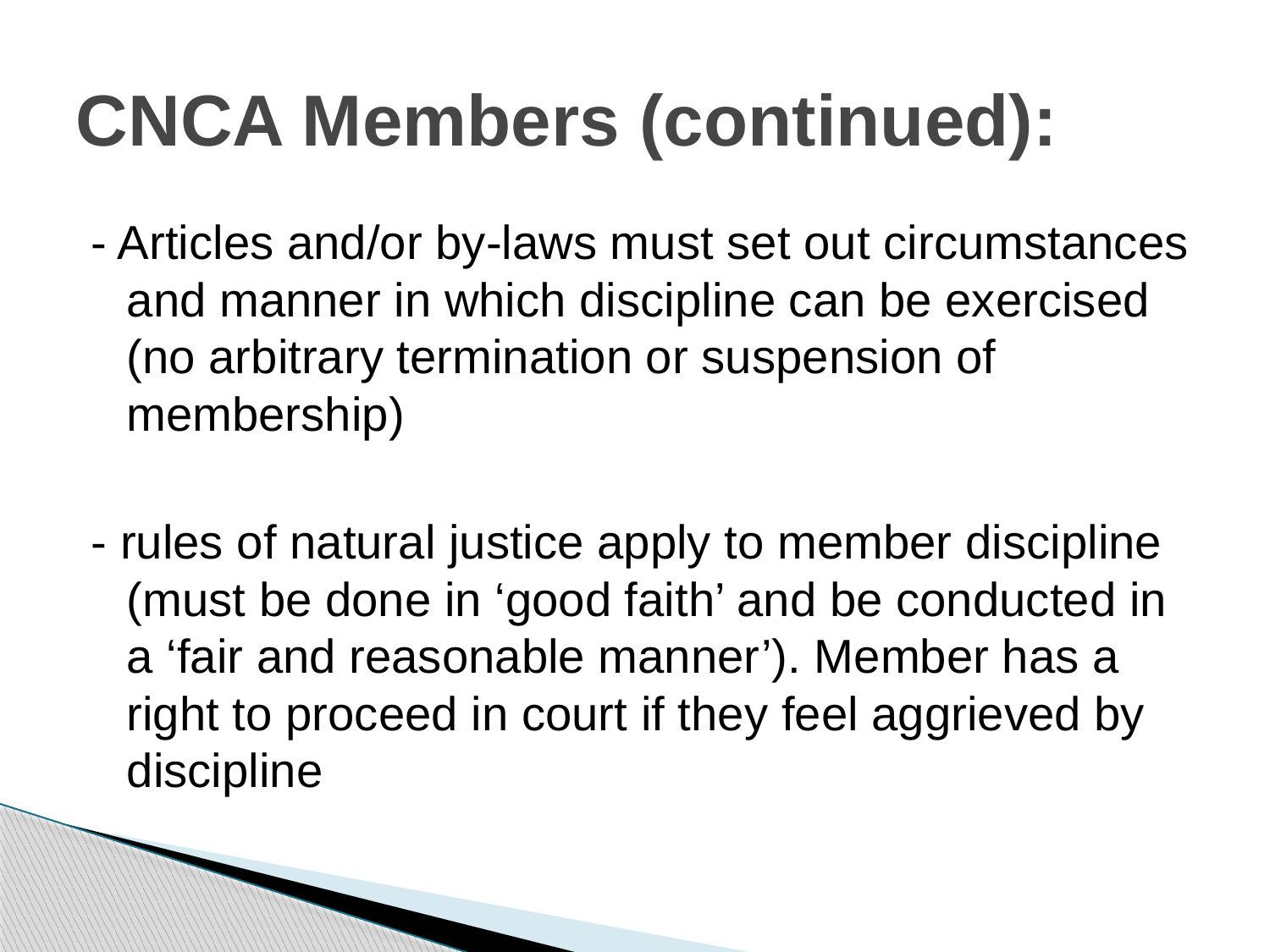

# CNCA Members (continued):
- Articles and/or by-laws must set out circumstances and manner in which discipline can be exercised (no arbitrary termination or suspension of membership)

- rules of natural justice apply to member discipline (must be done in ‘good faith’ and be conducted in a ‘fair and reasonable manner’). Member has a right to proceed in court if they feel aggrieved by discipline